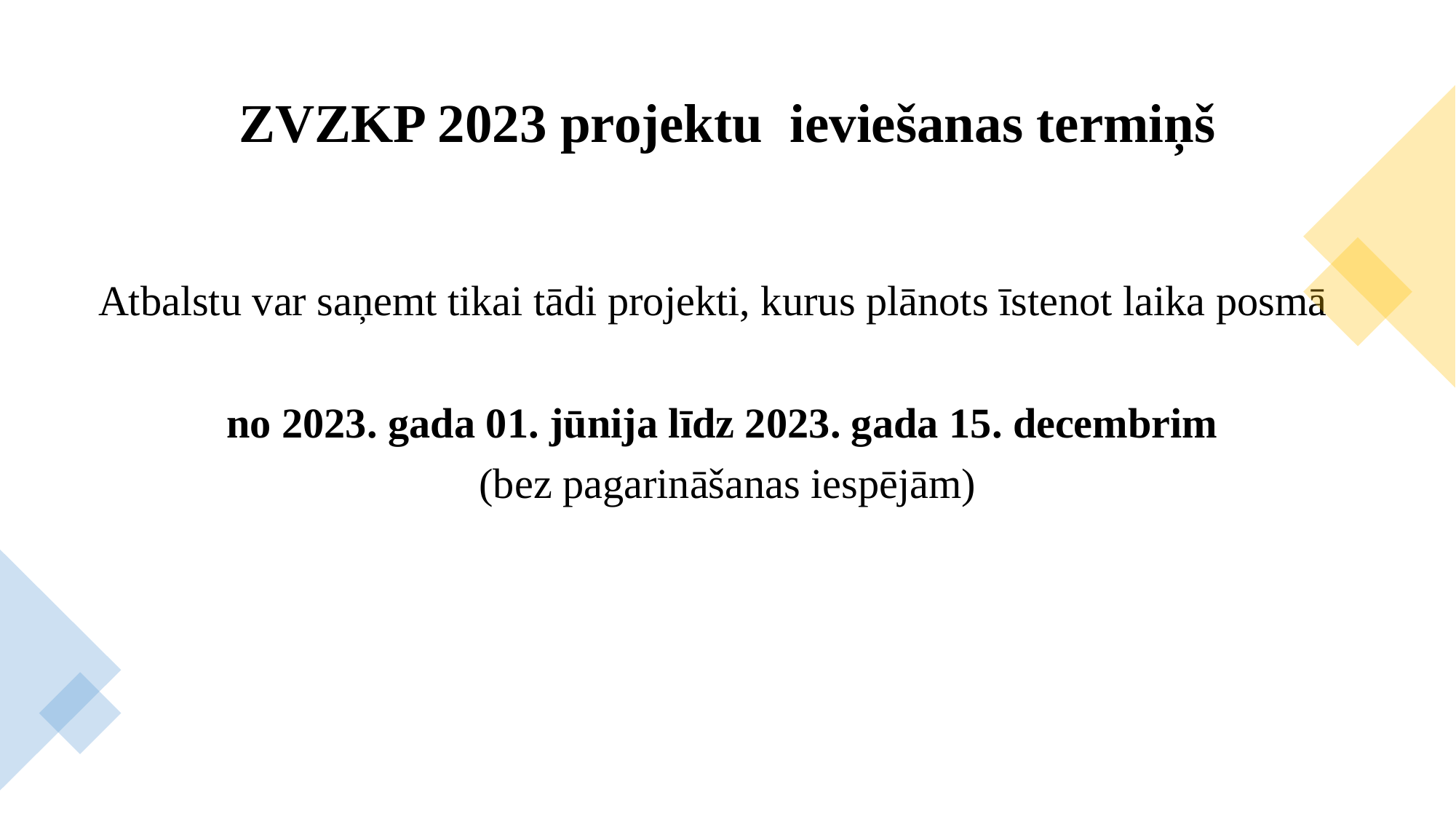

# ZVZKP 2023 projektu  ieviešanas termiņš

 Atbalstu var saņemt tikai tādi projekti, kurus plānots īstenot laika posmā

no 2023. gada 01. jūnija līdz 2023. gada 15. decembrim
(bez pagarināšanas iespējām)